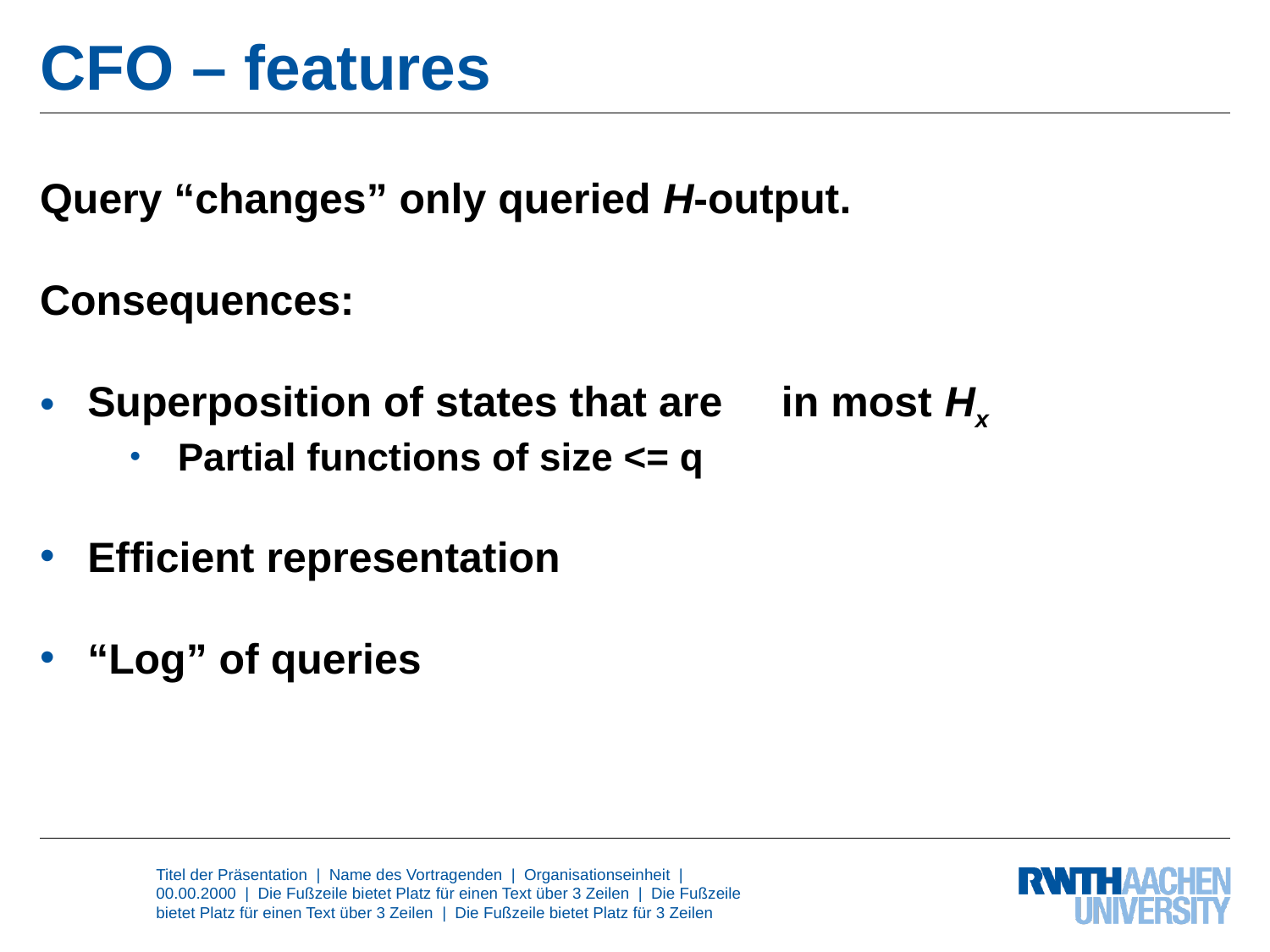

# CFO – features
Query “changes” only queried H-output.

Consequences:

Superposition of states that are     in most Hx
Partial functions of size <= q

Efficient representation

“Log” of queries